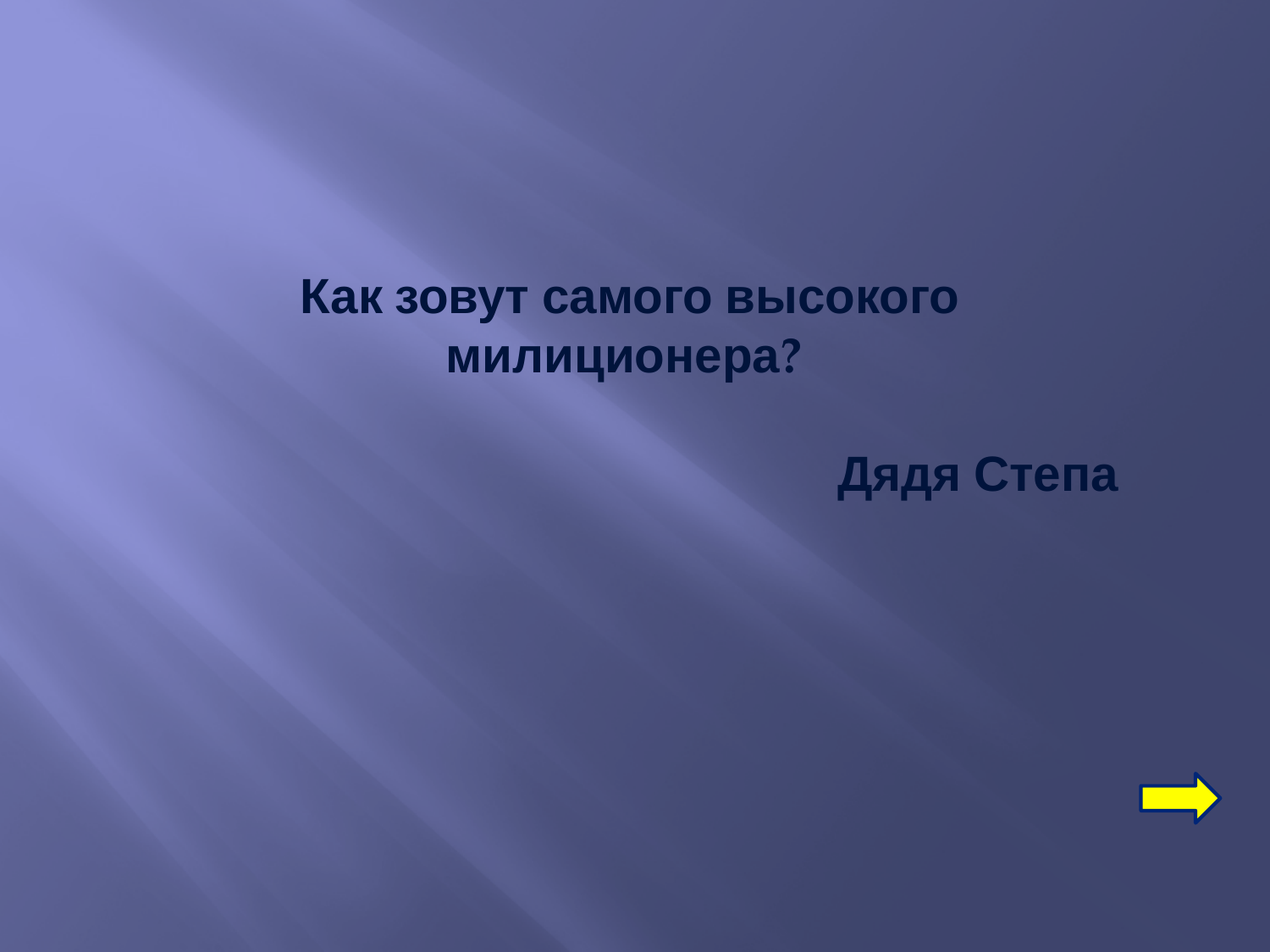

Как зовут самого высокого милиционера?

Дядя Степа